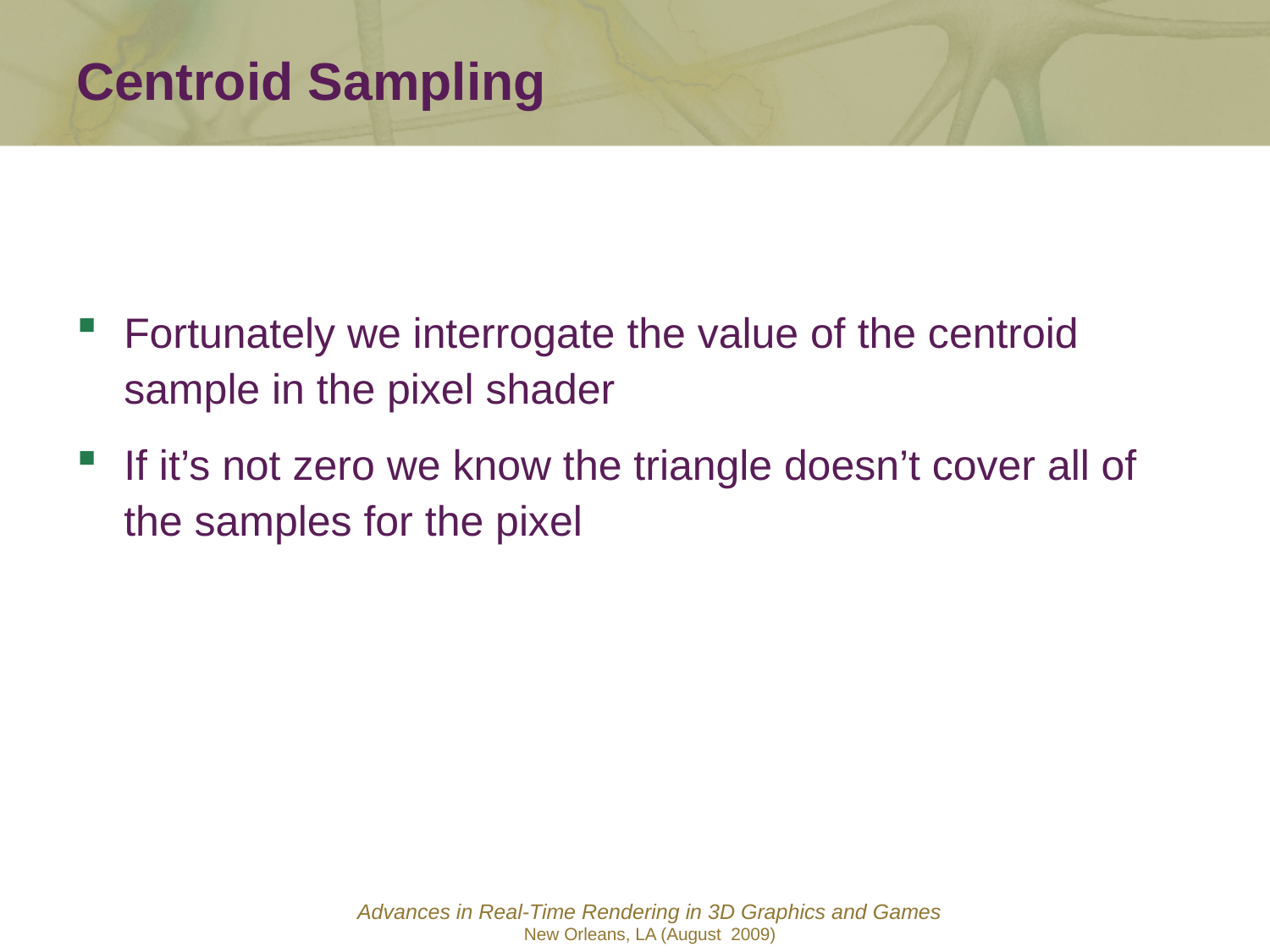

Centroid Sampling

Fortunately we interrogate the value of the centroid sample in the pixel shader
If it’s not zero we know the triangle doesn’t cover all of the samples for the pixel